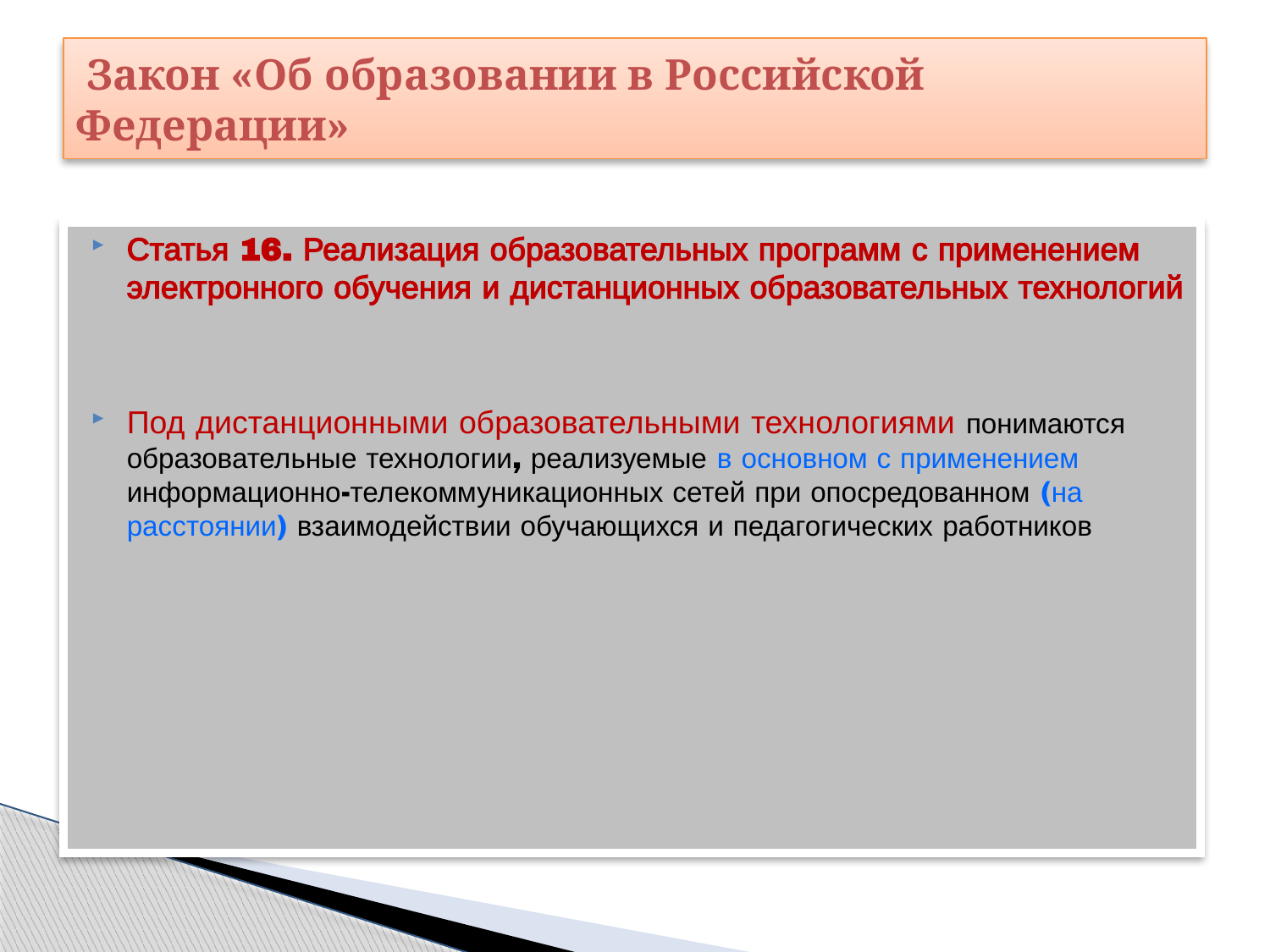

# Закон «Об образовании в Российской Федерации»
Статья 16. Реализация образовательных программ с применением электронного обучения и дистанционных образовательных технологий

Под дистанционными образовательными технологиями понимаются образовательные технологии, реализуемые в основном с применением информационно-телекоммуникационных сетей при опосредованном (на расстоянии) взаимодействии обучающихся и педагогических работников